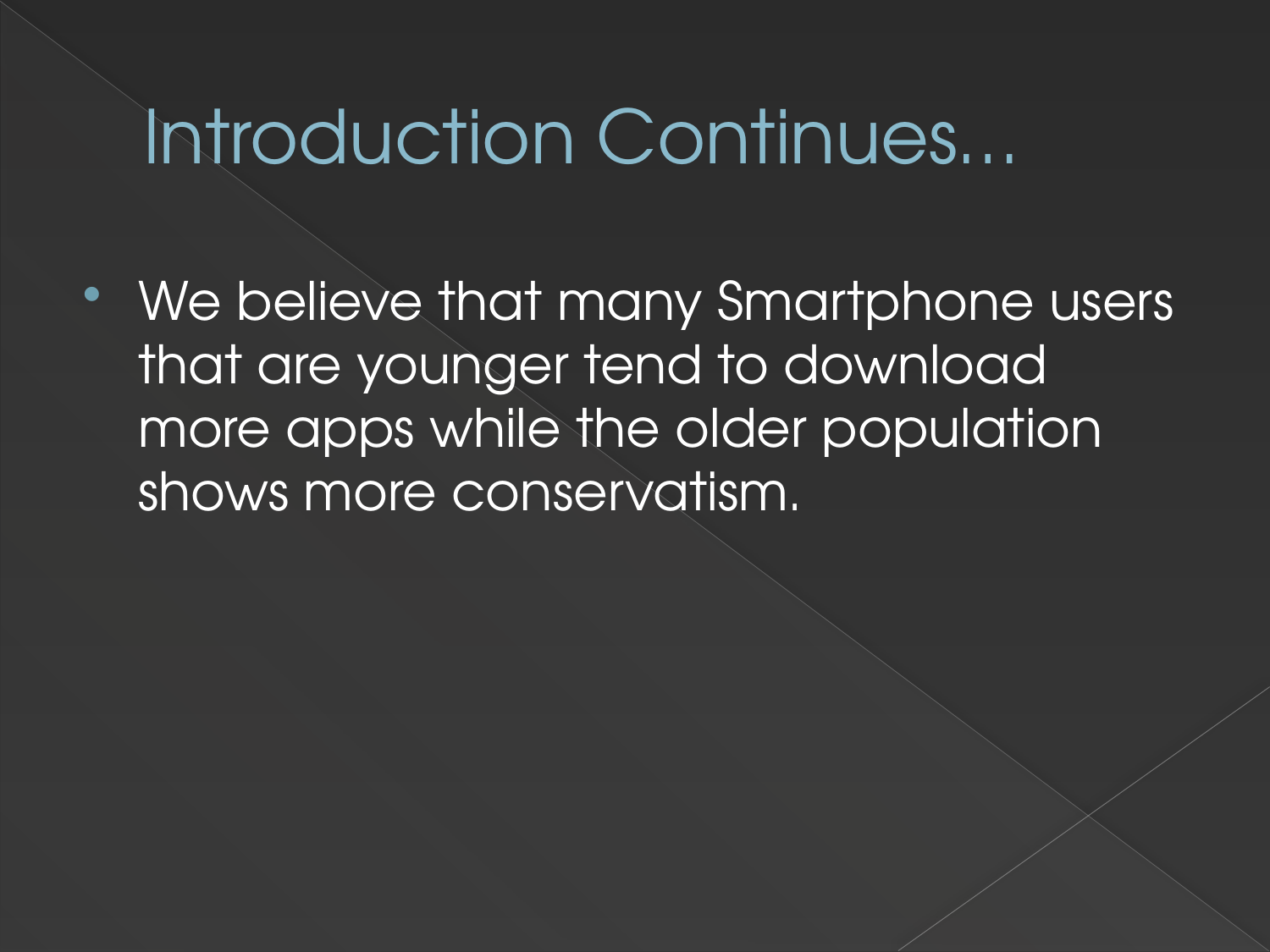

# Introduction Continues…
We believe that many Smartphone users that are younger tend to download more apps while the older population shows more conservatism.